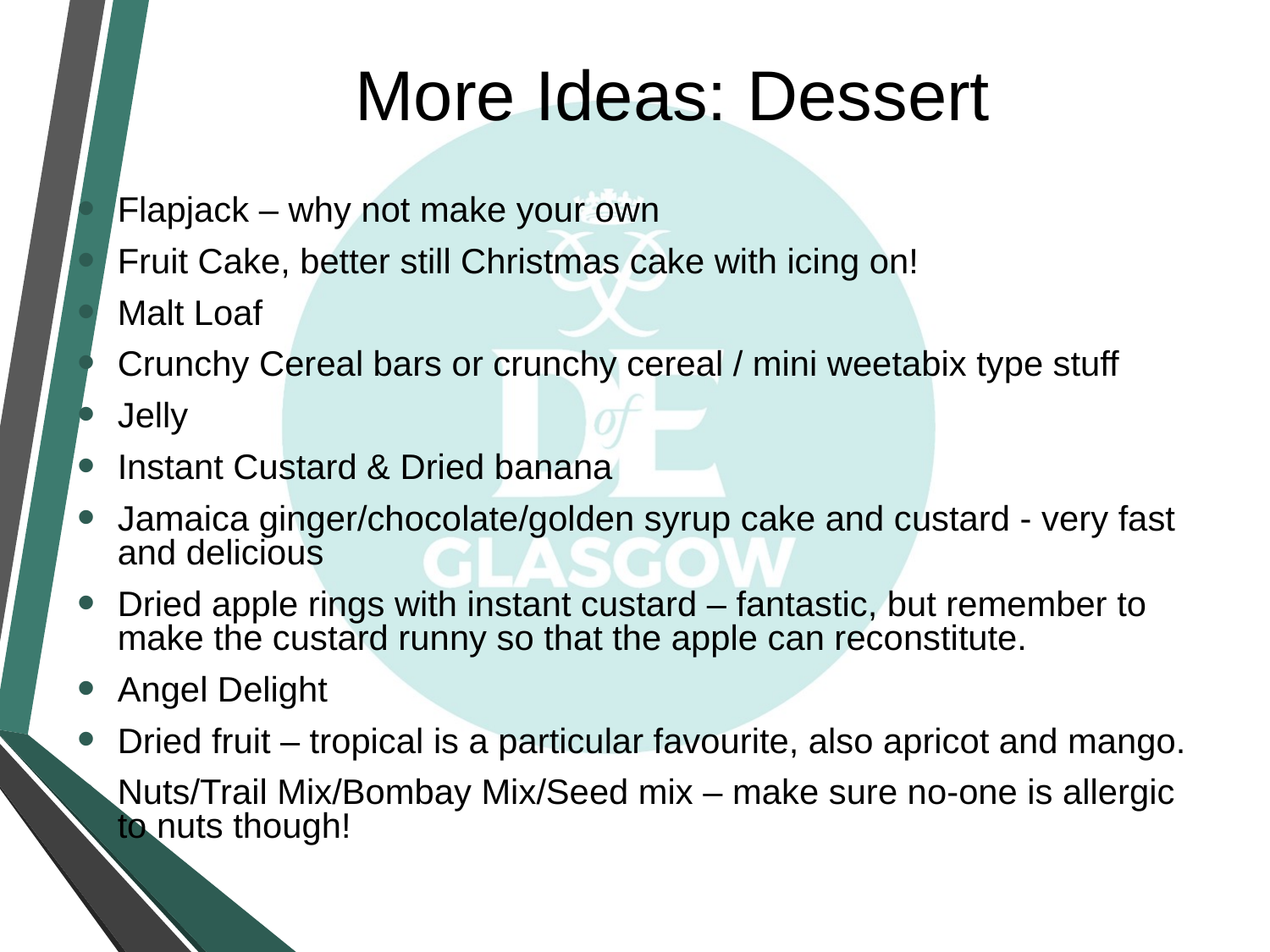

# More Ideas: Dessert
Flapjack – why not make your own
Fruit Cake, better still Christmas cake with icing on!
Malt Loaf
Crunchy Cereal bars or crunchy cereal / mini weetabix type stuff
Jelly
Instant Custard & Dried banana
Jamaica ginger/chocolate/golden syrup cake and custard - very fast and delicious
Dried apple rings with instant custard – fantastic, but remember to make the custard runny so that the apple can reconstitute.
Angel Delight
Dried fruit – tropical is a particular favourite, also apricot and mango.
Nuts/Trail Mix/Bombay Mix/Seed mix – make sure no-one is allergic to nuts though!